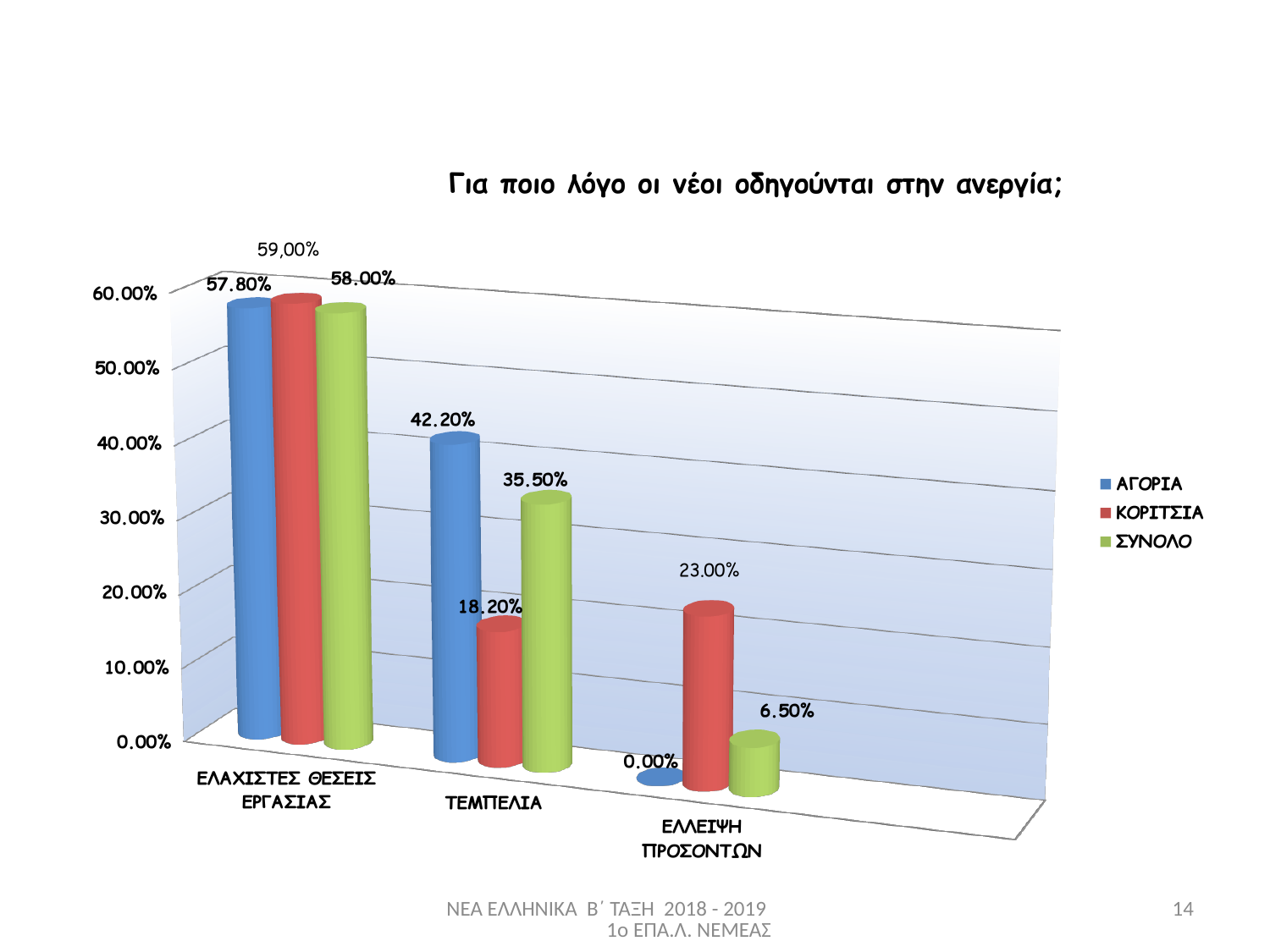

[unsupported chart]

Για ποιο λόγο οι νέοι οδηγούνται στην ανεργία;
ΝΕΑ ΕΛΛΗΝΙΚΑ  Β΄ ΤΑΞΗ  2018 - 2019                                            1ο ΕΠΑ.Λ. ΝΕΜΕΑΣ
14